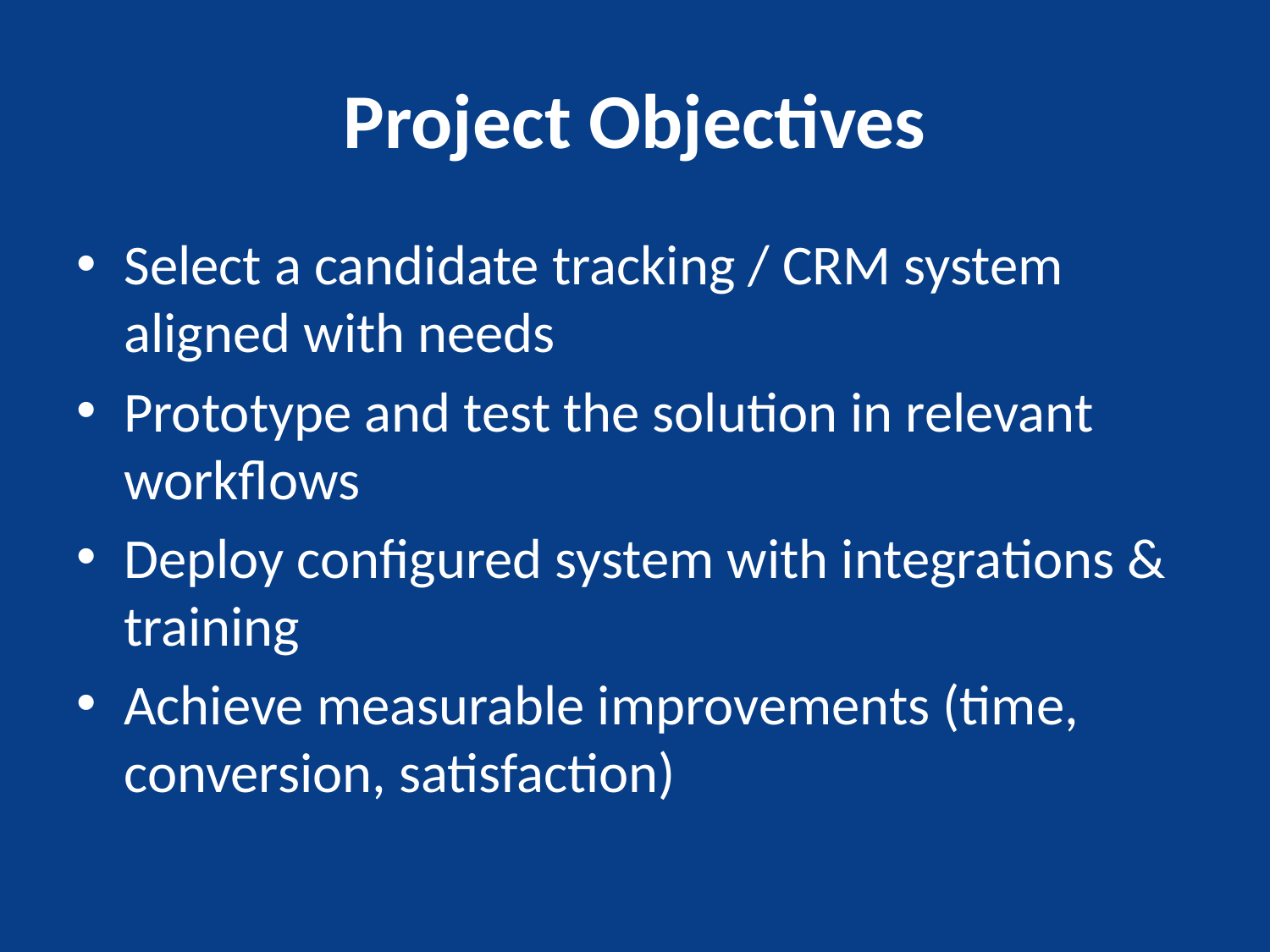

# Project Objectives
Select a candidate tracking / CRM system aligned with needs
Prototype and test the solution in relevant workflows
Deploy configured system with integrations & training
Achieve measurable improvements (time, conversion, satisfaction)